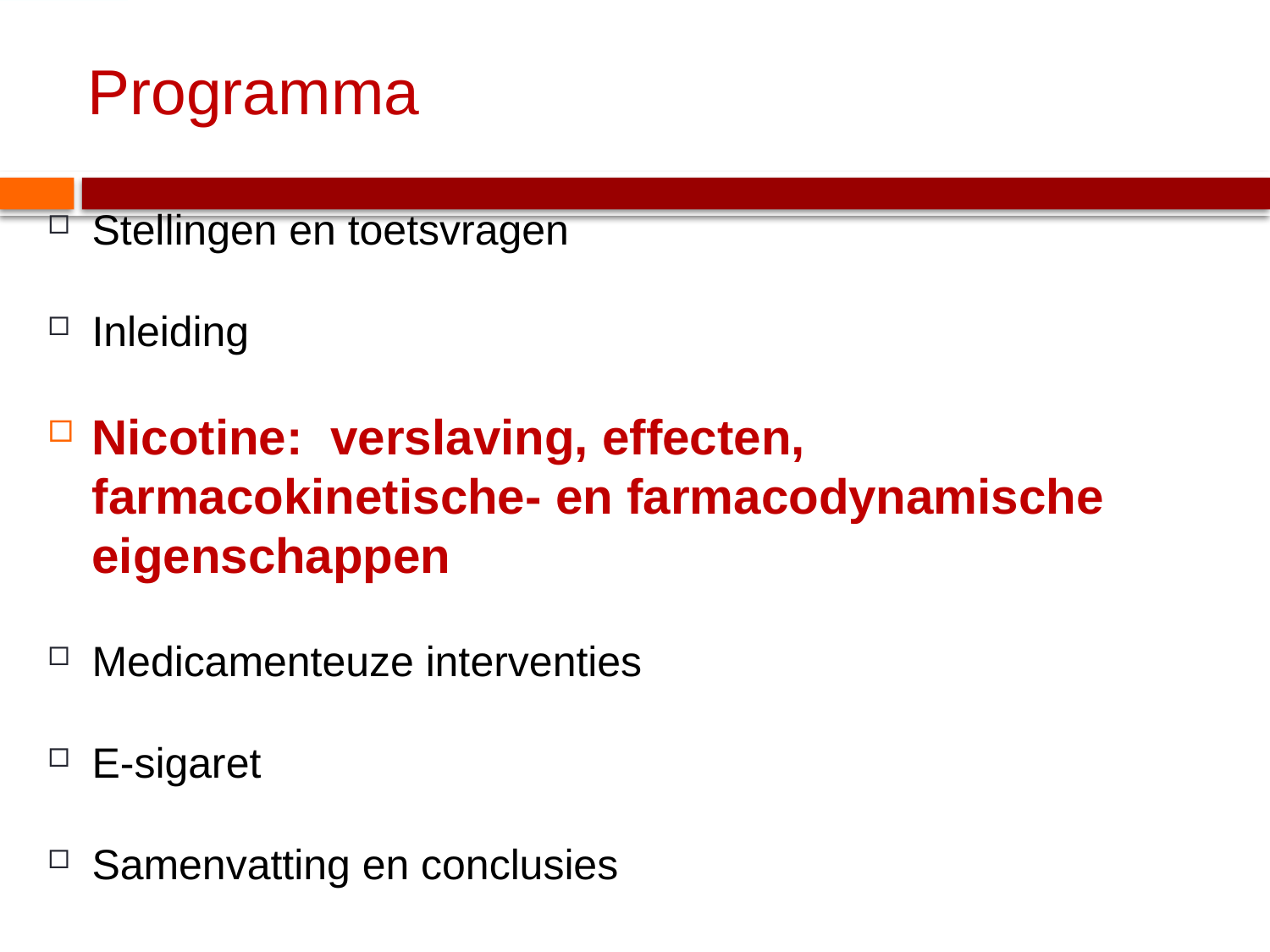

# Programma
Stellingen en toetsvragen

Inleiding

Nicotine:  verslaving, effecten, farmacokinetische- en farmacodynamische eigenschappen

Medicamenteuze interventies

E-sigaret

Samenvatting en conclusies

Stellingen en toetsvragen